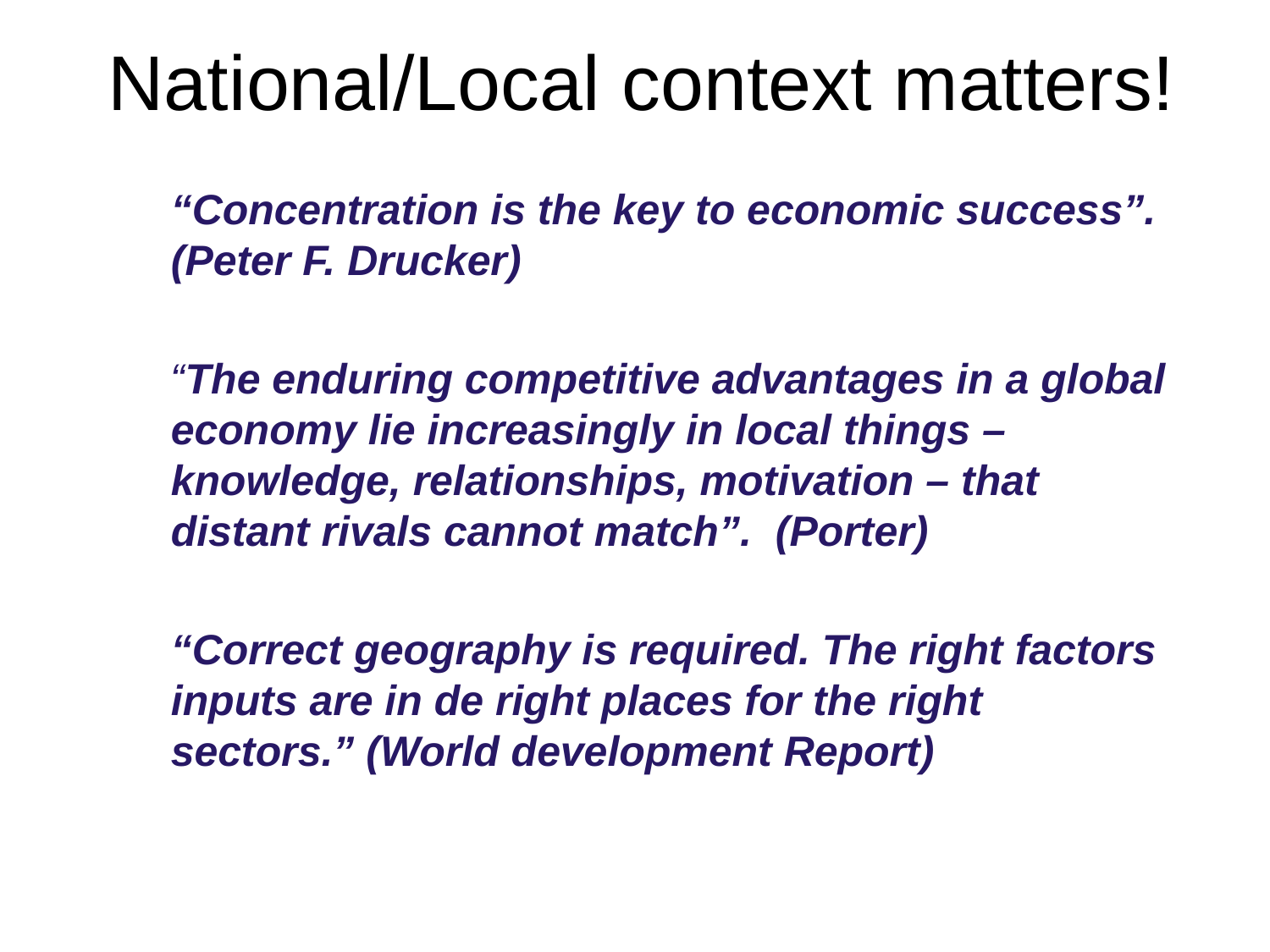

# National/Local context matters!
	“Concentration is the key to economic success”. (Peter F. Drucker)

	“The enduring competitive advantages in a global economy lie increasingly in local things – knowledge, relationships, motivation – that distant rivals cannot match”.  (Porter)

	“Correct geography is required. The right factors inputs are in de right places for the right sectors.” (World development Report)